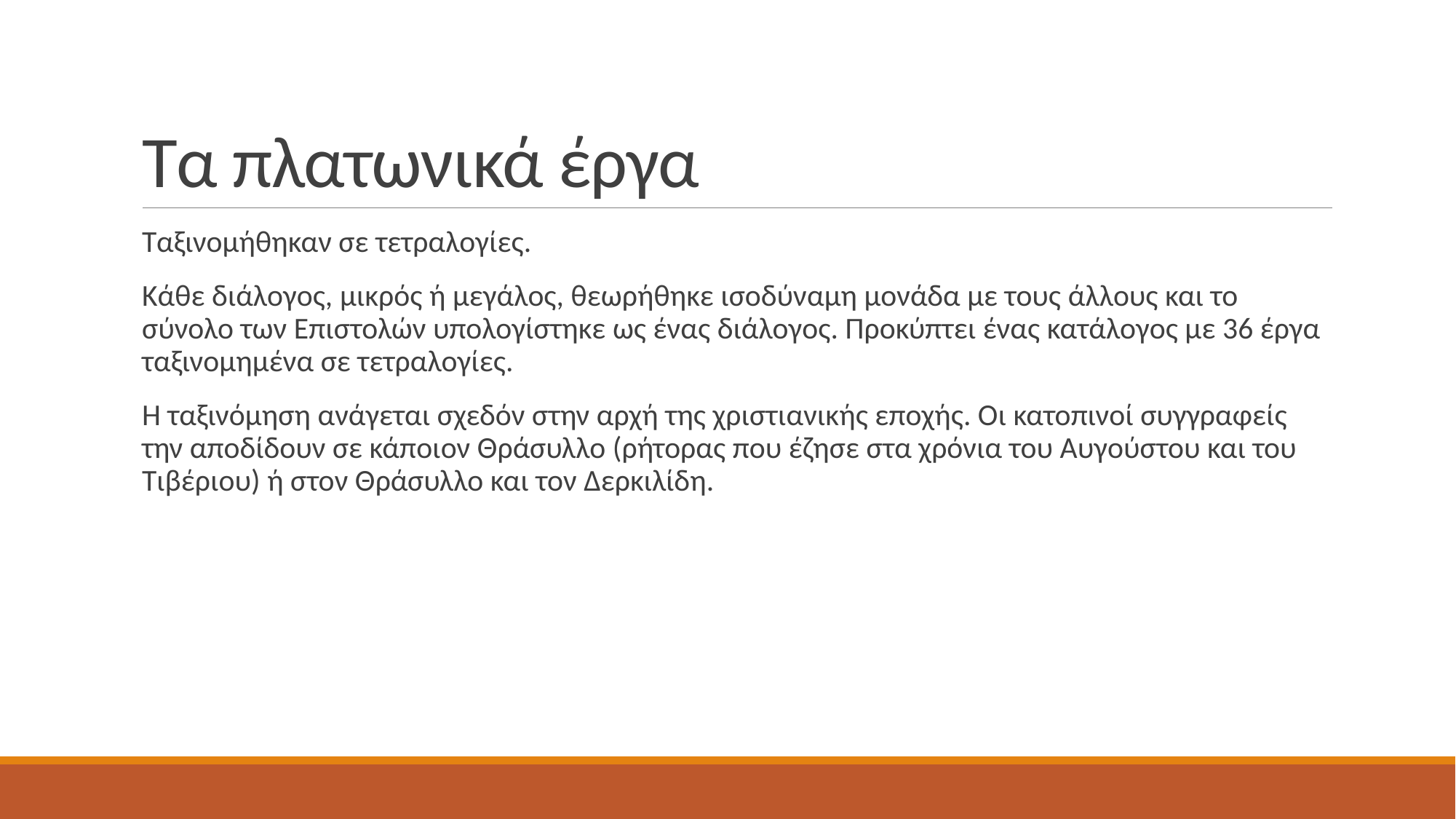

# Τα πλατωνικά έργα
Ταξινομήθηκαν σε τετραλογίες.
Κάθε διάλογος, μικρός ή μεγάλος, θεωρήθηκε ισοδύναμη μονάδα με τους άλλους και το σύνολο των Επιστολών υπολογίστηκε ως ένας διάλογος. Προκύπτει ένας κατάλογος με 36 έργα ταξινομημένα σε τετραλογίες.
Η ταξινόμηση ανάγεται σχεδόν στην αρχή της χριστιανικής εποχής. Οι κατοπινοί συγγραφείς την αποδίδουν σε κάποιον Θράσυλλο (ρήτορας που έζησε στα χρόνια του Αυγούστου και του Τιβέριου) ή στον Θράσυλλο και τον Δερκιλίδη.